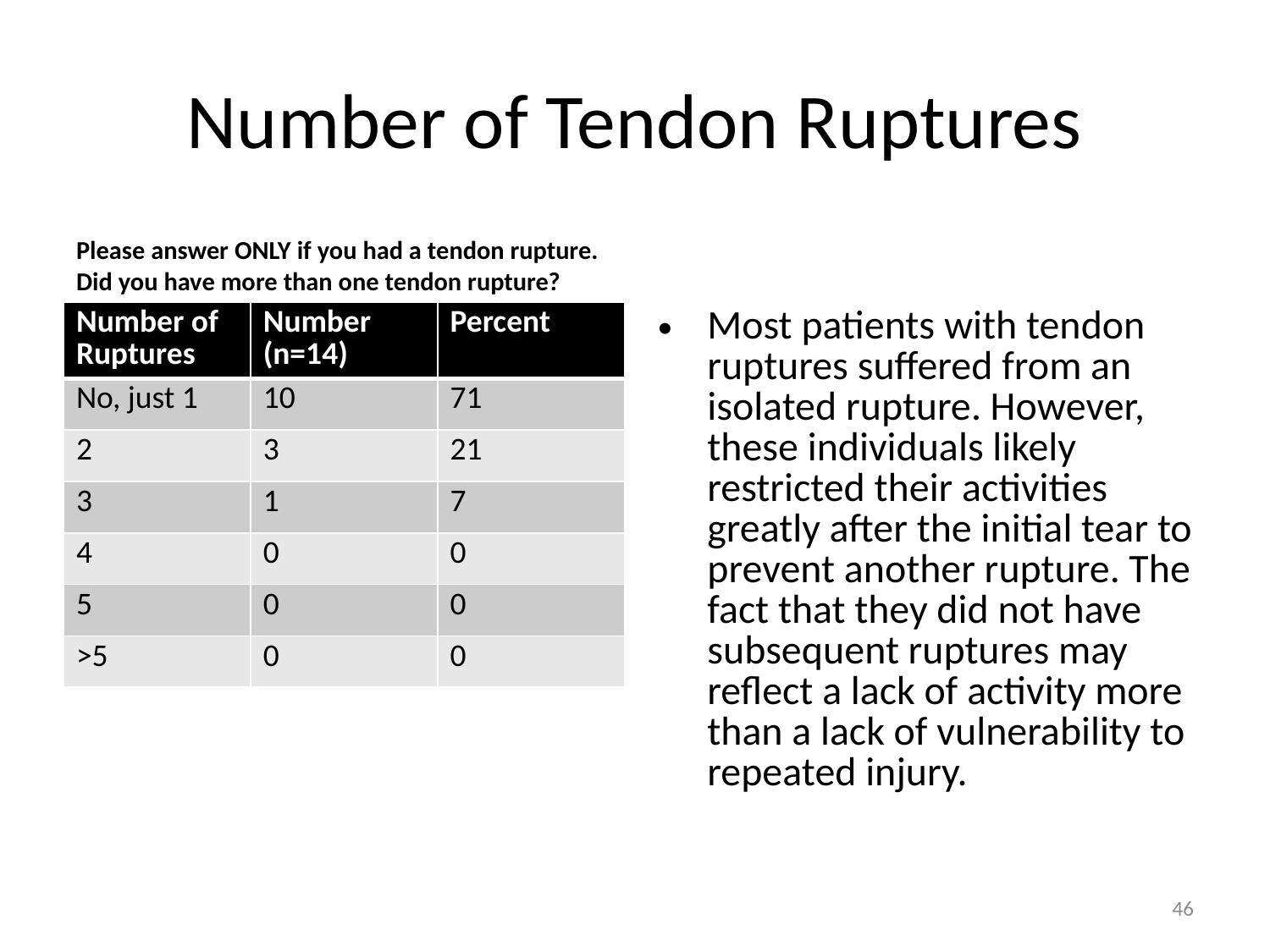

# Number of Tendon Ruptures
Please answer ONLY if you had a tendon rupture.  Did you have more than one tendon rupture?

| Number of Ruptures | Number (n=14) | Percent |
| --- | --- | --- |
| No, just 1 | 10 | 71 |
| 2 | 3 | 21 |
| 3 | 1 | 7 |
| 4 | 0 | 0 |
| 5 | 0 | 0 |
| >5 | 0 | 0 |
Most patients with tendon ruptures suffered from an isolated rupture. However, these individuals likely restricted their activities greatly after the initial tear to prevent another rupture. The fact that they did not have subsequent ruptures may reflect a lack of activity more than a lack of vulnerability to repeated injury.
46